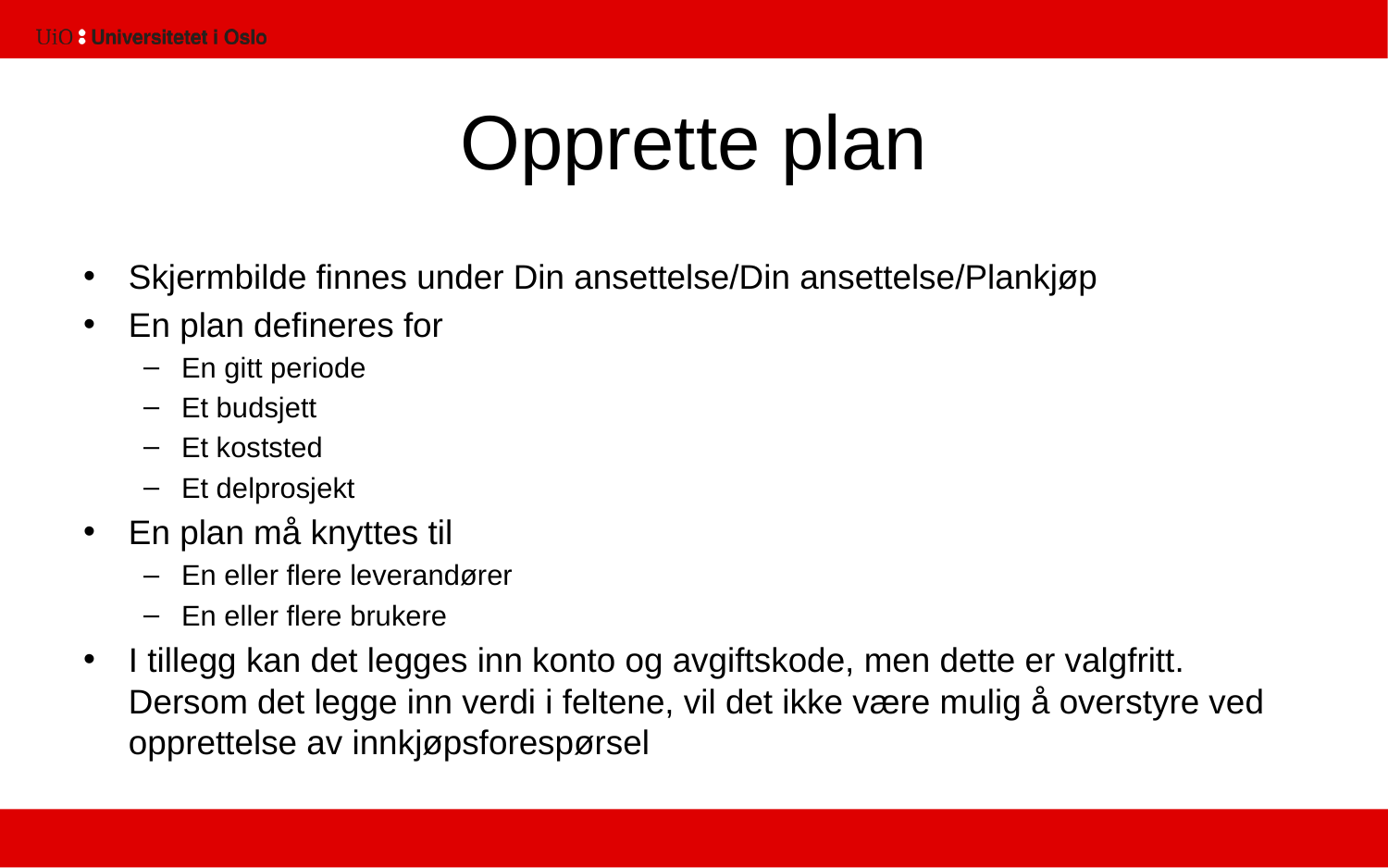

# Opprette plan
Skjermbilde finnes under Din ansettelse/Din ansettelse/Plankjøp
En plan defineres for
En gitt periode
Et budsjett
Et koststed
Et delprosjekt
En plan må knyttes til
En eller flere leverandører
En eller flere brukere
I tillegg kan det legges inn konto og avgiftskode, men dette er valgfritt. Dersom det legge inn verdi i feltene, vil det ikke være mulig å overstyre ved opprettelse av innkjøpsforespørsel